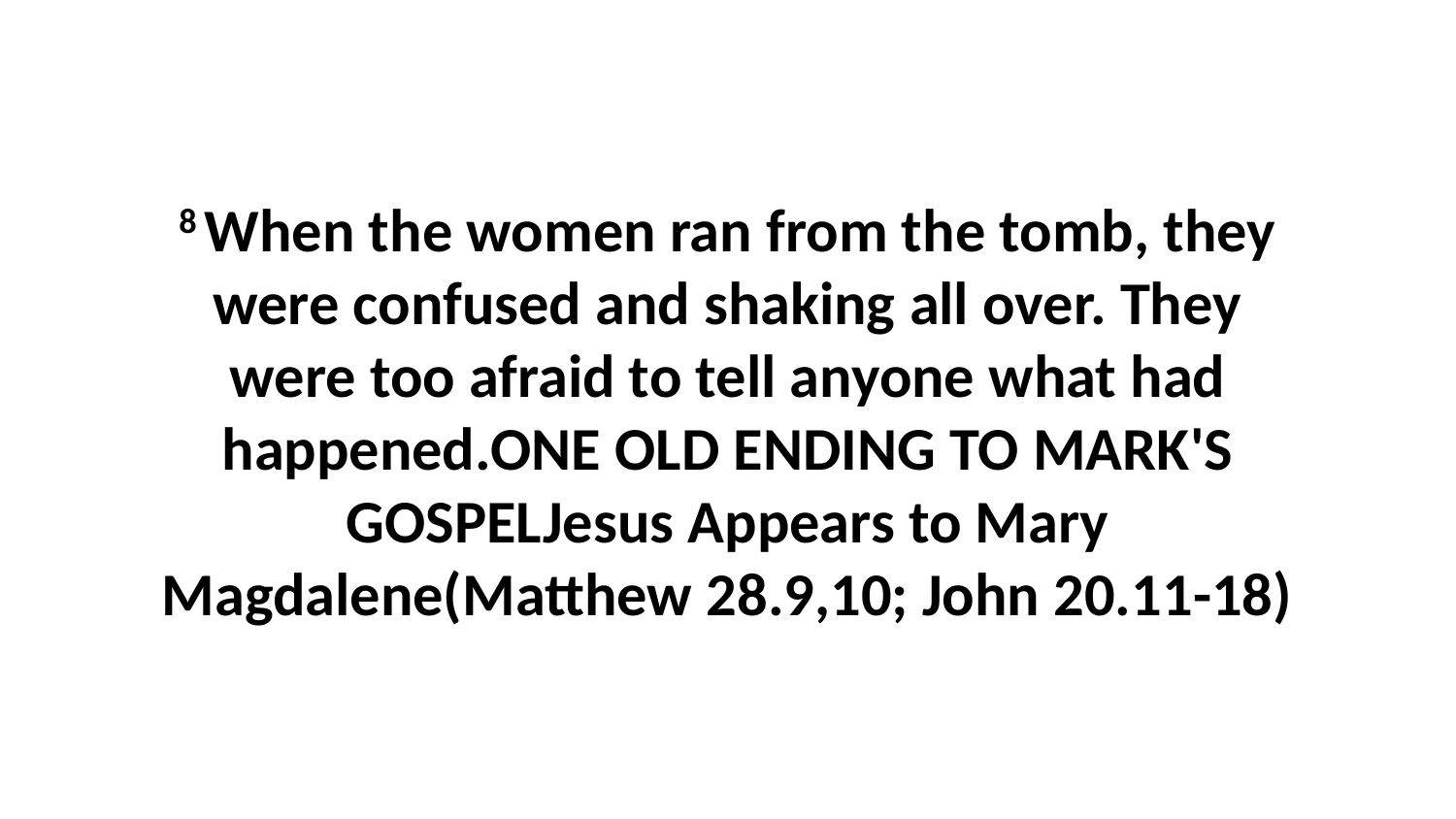

8 When the women ran from the tomb, they were confused and shaking all over. They were too afraid to tell anyone what had happened.ONE OLD ENDING TO MARK'S GOSPELJesus Appears to Mary Magdalene(Matthew 28.9,10; John 20.11-18)